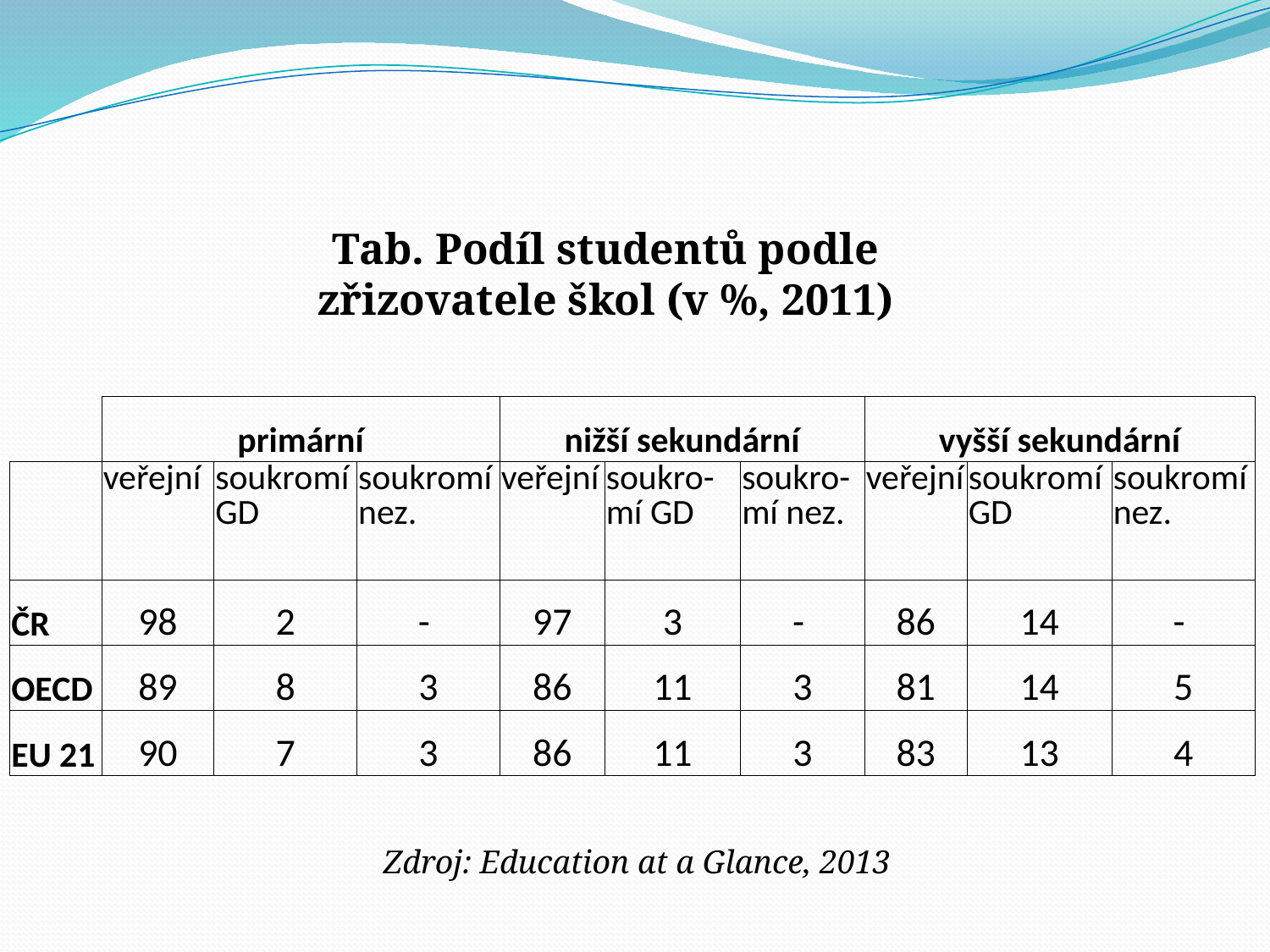

#
Tab. Podíl studentů podle zřizovatele škol (v %, 2011)
|  | primární |  |  | nižší sekundární |  |  | vyšší sekundární |  |  |
| --- | --- | --- | --- | --- | --- | --- | --- | --- | --- |
|  | veřejní | soukromí GD | soukromí nez. | veřejní | soukro-mí GD | soukro-mí nez. | veřejní | soukromí GD | soukromí nez. |
| ČR | 98 | 2 | - | 97 | 3 | - | 86 | 14 | - |
| OECD | 89 | 8 | 3 | 86 | 11 | 3 | 81 | 14 | 5 |
| EU 21 | 90 | 7 | 3 | 86 | 11 | 3 | 83 | 13 | 4 |
Zdroj: Education at a Glance, 2013